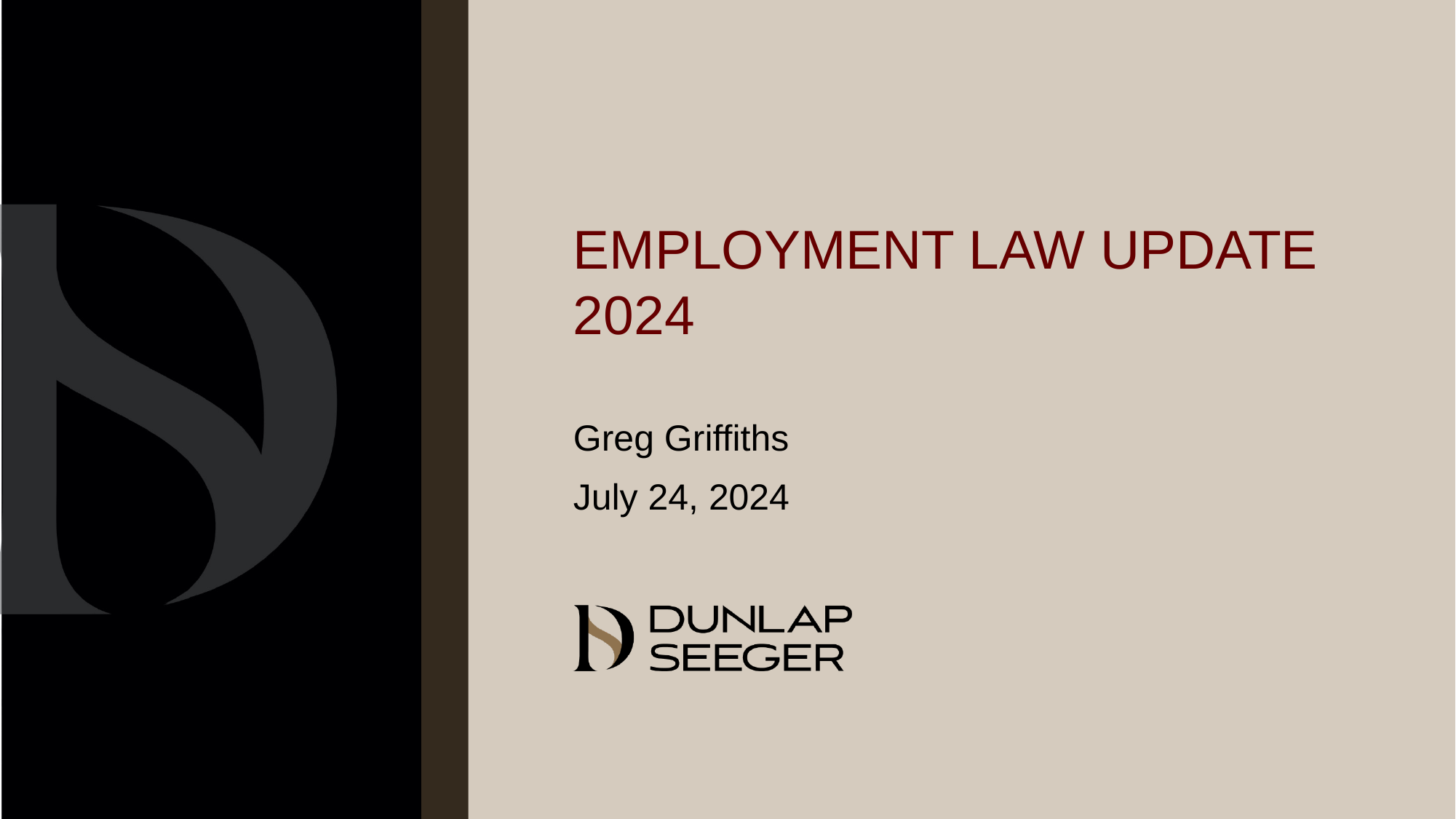

# Employment law update 2024
Greg Griffiths
July 24, 2024